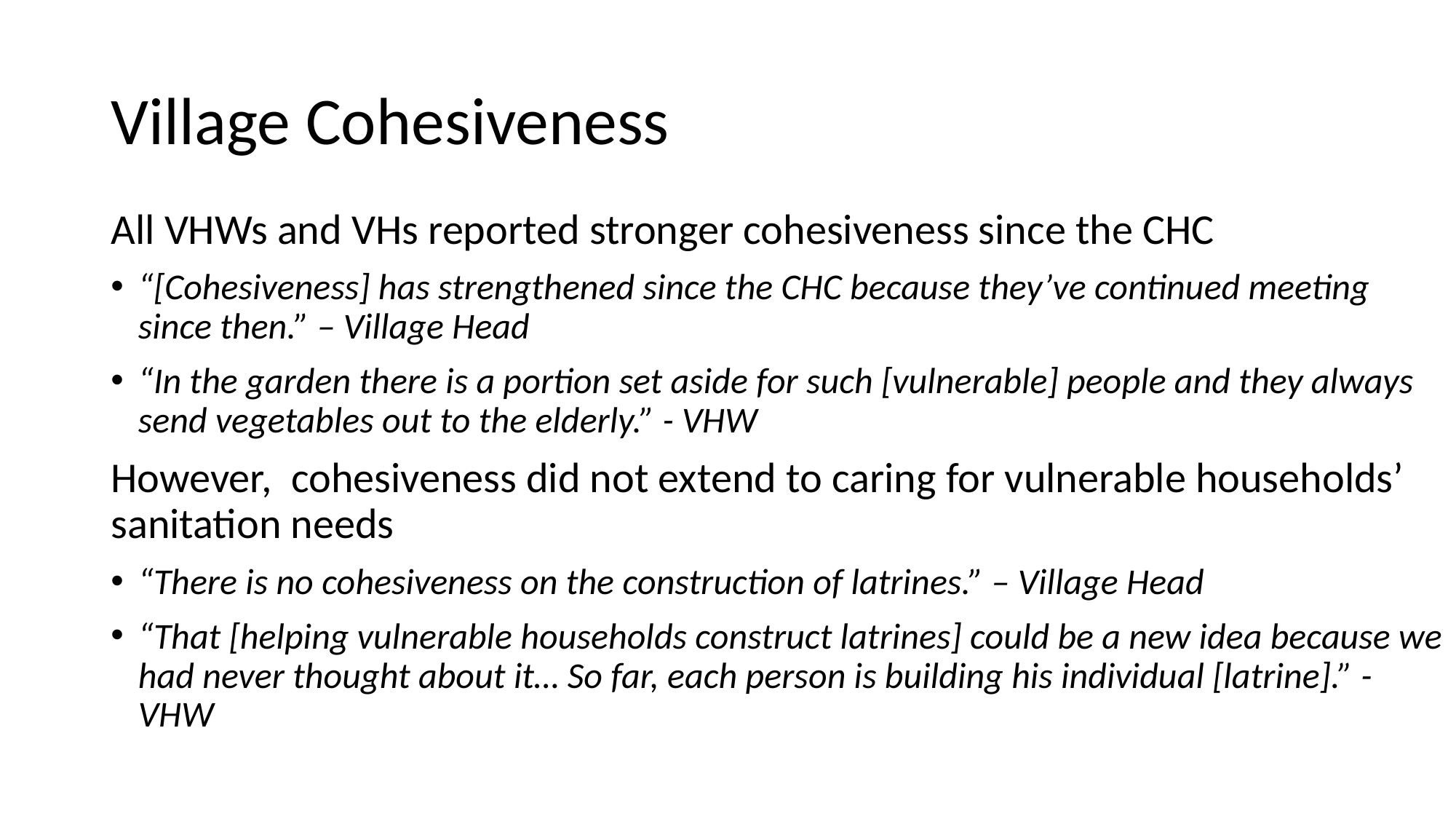

# Village Cohesiveness
All VHWs and VHs reported stronger cohesiveness since the CHC
“[Cohesiveness] has strengthened since the CHC because they’ve continued meeting since then.” – Village Head
“In the garden there is a portion set aside for such [vulnerable] people and they always send vegetables out to the elderly.” - VHW
However,  cohesiveness did not extend to caring for vulnerable households’ sanitation needs
“There is no cohesiveness on the construction of latrines.” – Village Head
“That [helping vulnerable households construct latrines] could be a new idea because we had never thought about it… So far, each person is building his individual [latrine].” - VHW